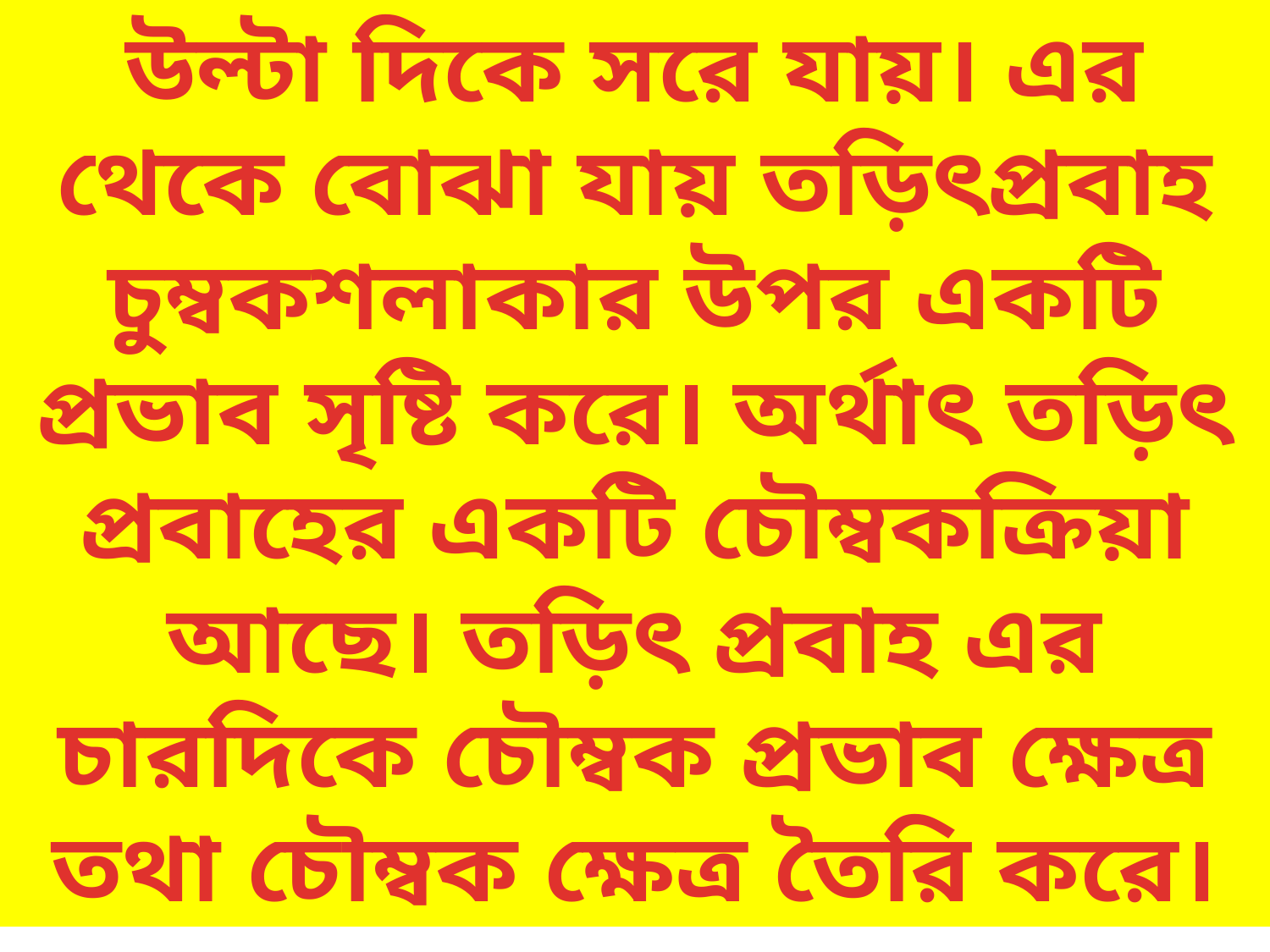

উল্টা দিকে সরে যায়। এর থেকে বোঝা যায় তড়িৎপ্রবাহ
চুম্বকশলাকার উপর একটি প্রভাব সৃষ্টি করে। অর্থাৎ তড়িৎ
প্রবাহের একটি চৌম্বকক্রিয়া
আছে। তড়িৎ প্রবাহ এর চারদিকে চৌম্বক প্রভাব ক্ষেত্র
তথা চৌম্বক ক্ষেত্র তৈরি করে।